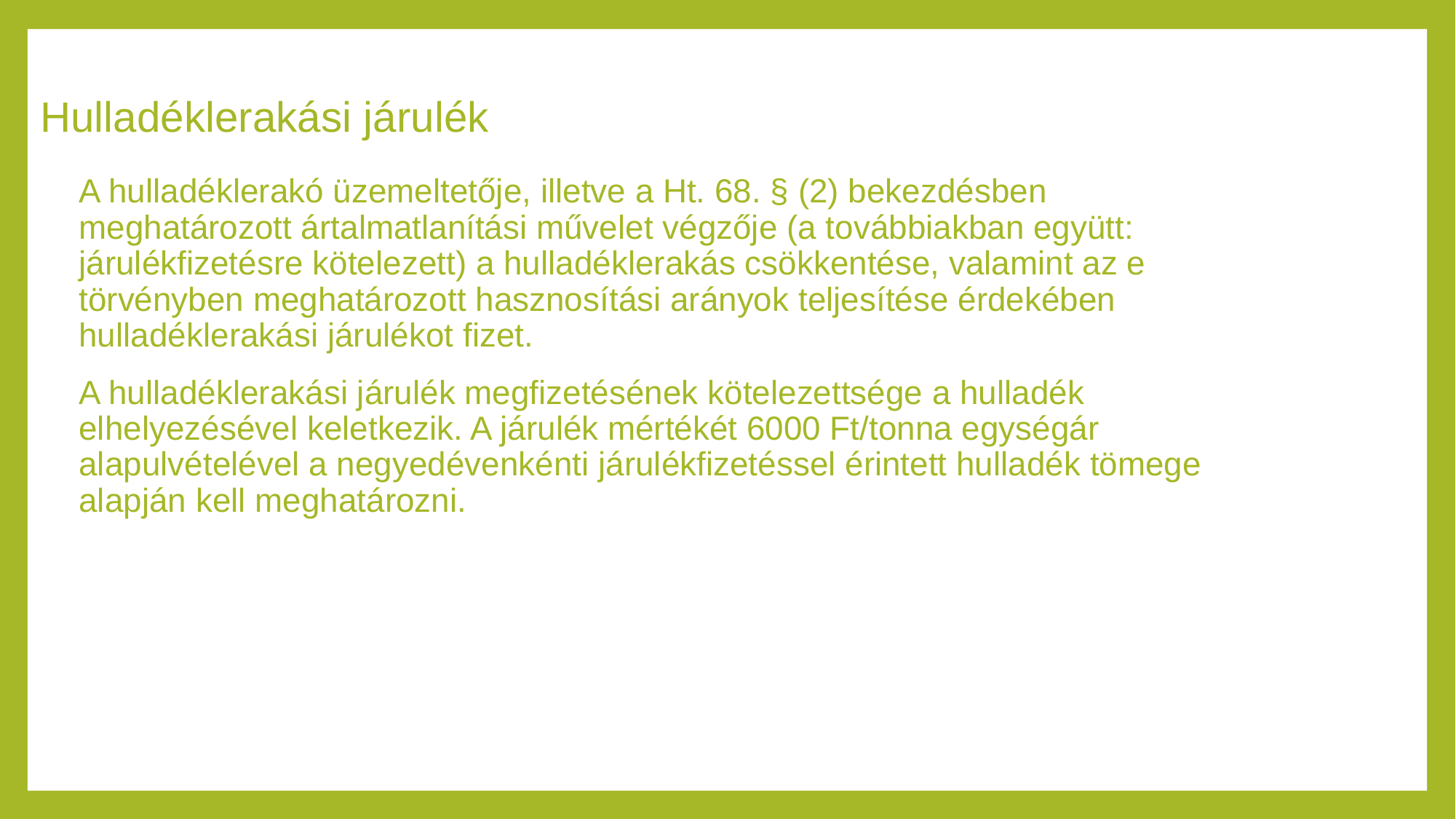

# Hulladéklerakási járulék
A hulladéklerakó üzemeltetője, illetve a Ht. 68. § (2) bekezdésben meghatározott ártalmatlanítási művelet végzője (a továbbiakban együtt: járulékfizetésre kötelezett) a hulladéklerakás csökkentése, valamint az e törvényben meghatározott hasznosítási arányok teljesítése érdekében hulladéklerakási járulékot fizet.
A hulladéklerakási járulék megfizetésének kötelezettsége a hulladék elhelyezésével keletkezik. A járulék mértékét 6000 Ft/tonna egységár alapulvételével a negyedévenkénti járulékfizetéssel érintett hulladék tömege alapján kell meghatározni.